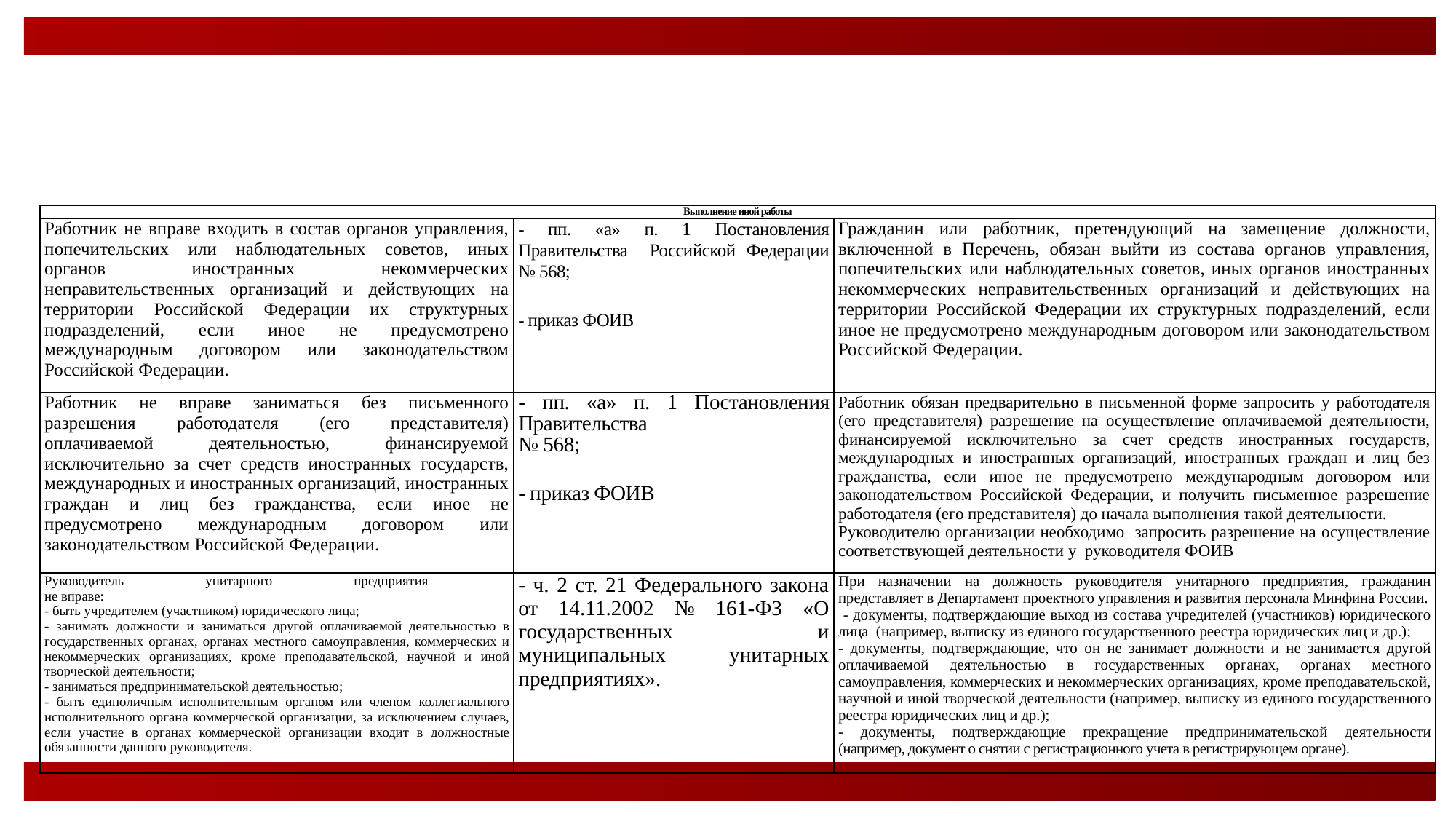

| Выполнение иной работы |  |  |
| --- | --- | --- |
| Работник не вправе входить в состав органов управления, попечительских или наблюдательных советов, иных органов иностранных некоммерческих неправительственных организаций и действующих на территории Российской Федерации их структурных подразделений, если иное не предусмотрено международным договором или законодательством Российской Федерации. | - пп. «а» п. 1 Постановления Правительства Российской Федерации № 568; - приказ ФОИВ | Гражданин или работник, претендующий на замещение должности, включенной в Перечень, обязан выйти из состава органов управления, попечительских или наблюдательных советов, иных органов иностранных некоммерческих неправительственных организаций и действующих на территории Российской Федерации их структурных подразделений, если иное не предусмотрено международным договором или законодательством Российской Федерации. |
| Работник не вправе заниматься без письменного разрешения работодателя (его представителя) оплачиваемой деятельностью, финансируемой исключительно за счет средств иностранных государств, международных и иностранных организаций, иностранных граждан и лиц без гражданства, если иное не предусмотрено международным договором или законодательством Российской Федерации. | - пп. «а» п. 1 Постановления Правительства № 568; - приказ ФОИВ | Работник обязан предварительно в письменной форме запросить у работодателя (его представителя) разрешение на осуществление оплачиваемой деятельности, финансируемой исключительно за счет средств иностранных государств, международных и иностранных организаций, иностранных граждан и лиц без гражданства, если иное не предусмотрено международным договором или законодательством Российской Федерации, и получить письменное разрешение работодателя (его представителя) до начала выполнения такой деятельности. Руководителю организации необходимо запросить разрешение на осуществление соответствующей деятельности у руководителя ФОИВ |
| Руководитель унитарного предприятия не вправе: - быть учредителем (участником) юридического лица; - занимать должности и заниматься другой оплачиваемой деятельностью в государственных органах, органах местного самоуправления, коммерческих и некоммерческих организациях, кроме преподавательской, научной и иной творческой деятельности; - заниматься предпринимательской деятельностью; - быть единоличным исполнительным органом или членом коллегиального исполнительного органа коммерческой организации, за исключением случаев, если участие в органах коммерческой организации входит в должностные обязанности данного руководителя. | - ч. 2 ст. 21 Федерального закона от 14.11.2002 № 161-ФЗ «О государственных и муниципальных унитарных предприятиях». | При назначении на должность руководителя унитарного предприятия, гражданин представляет в Департамент проектного управления и развития персонала Минфина России. - документы, подтверждающие выход из состава учредителей (участников) юридического лица (например, выписку из единого государственного реестра юридических лиц и др.); - документы, подтверждающие, что он не занимает должности и не занимается другой оплачиваемой деятельностью в государственных органах, органах местного самоуправления, коммерческих и некоммерческих организациях, кроме преподавательской, научной и иной творческой деятельности (например, выписку из единого государственного реестра юридических лиц и др.); - документы, подтверждающие прекращение предпринимательской деятельности (например, документ о снятии с регистрационного учета в регистрирующем органе). |